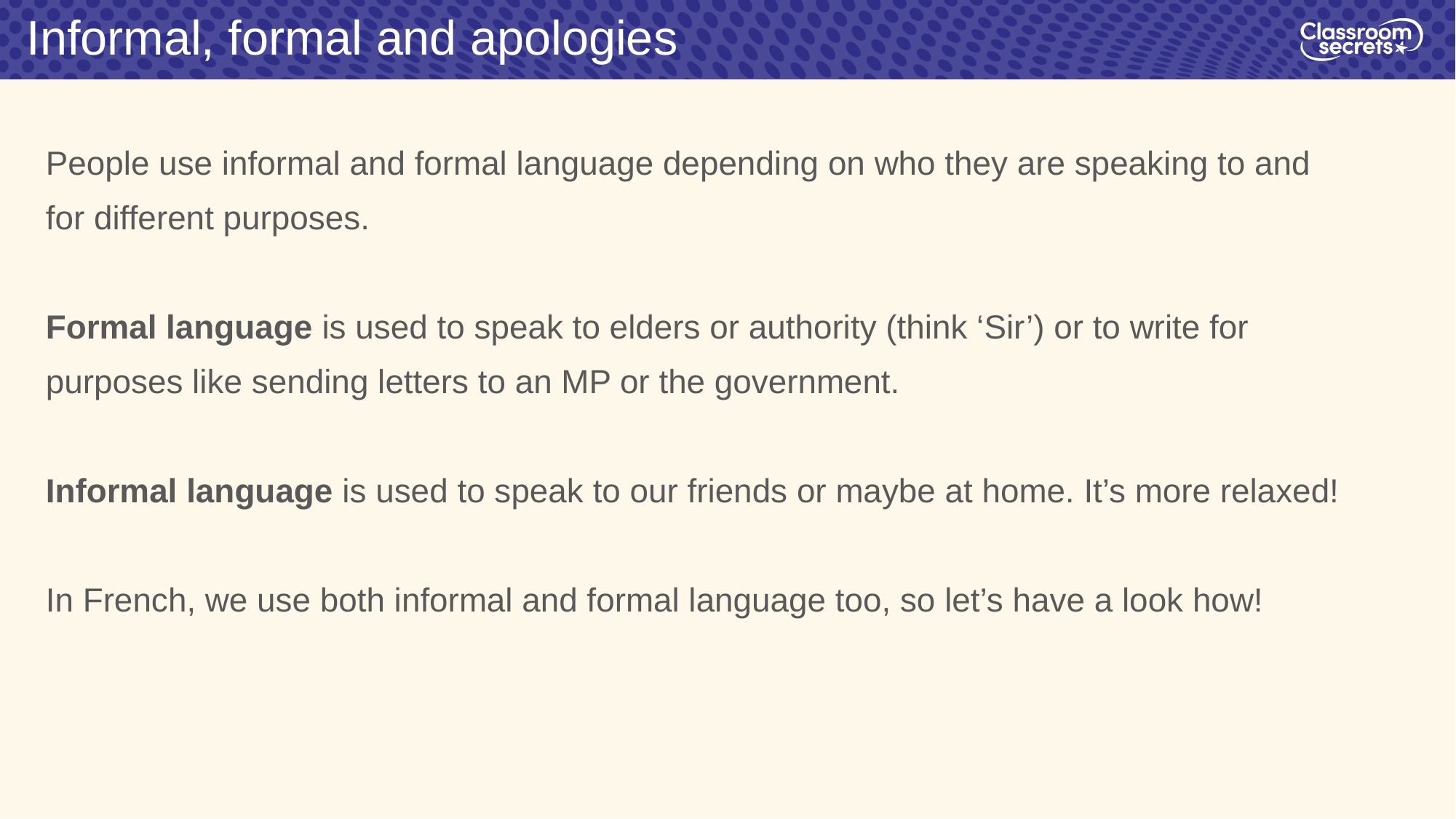

Informal, formal and apologies
People use informal and formal language depending on who they are speaking to and for different purposes.
Formal language is used to speak to elders or authority (think ‘Sir’) or to write for purposes like sending letters to an MP or the government.
Informal language is used to speak to our friends or maybe at home. It’s more relaxed!
In French, we use both informal and formal language too, so let’s have a look how!